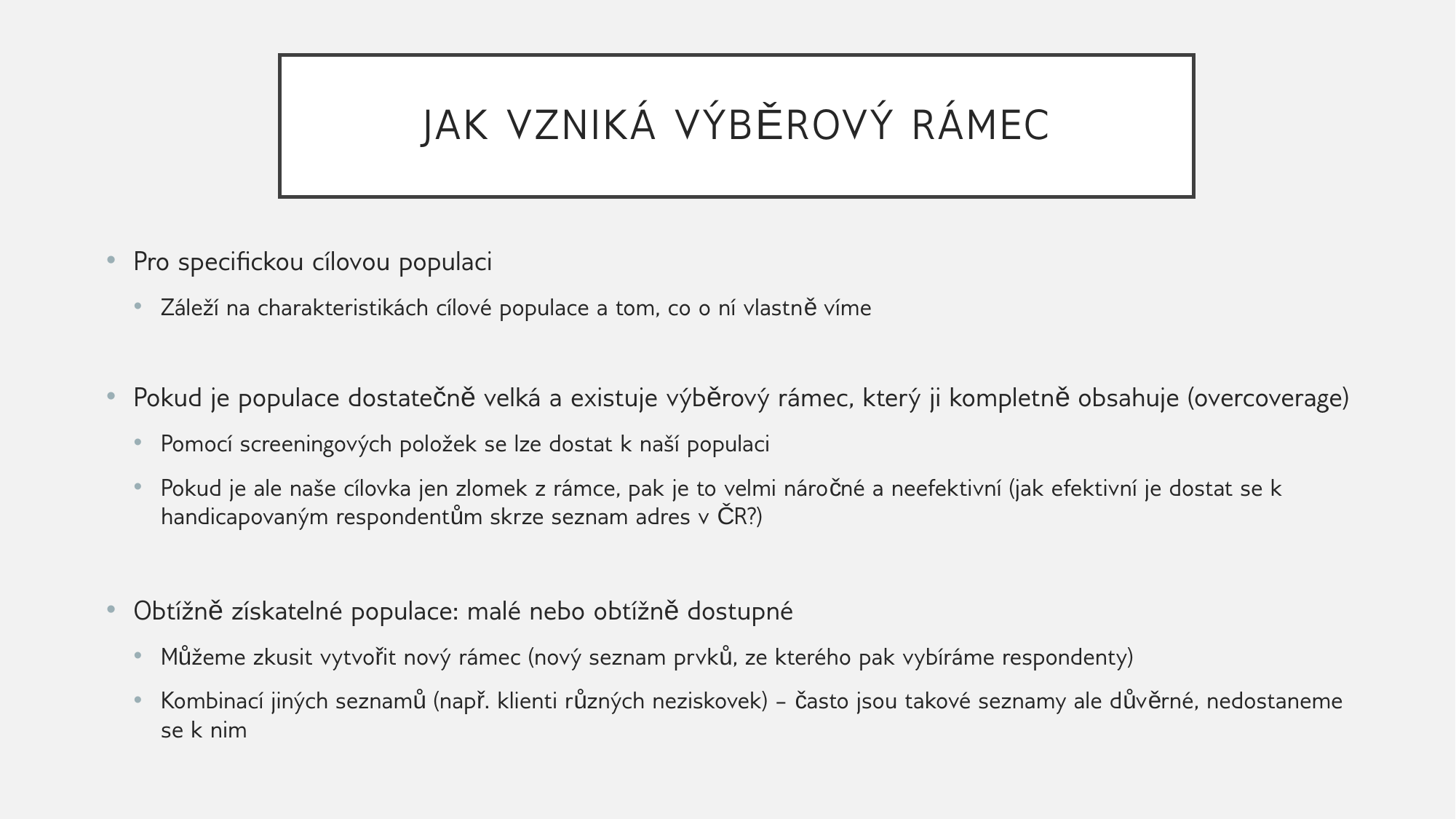

# Jak vzniká Výběrový rámec

Pro specifickou cílovou populaci
Záleží na charakteristikách cílové populace a tom, co o ní vlastně víme

Pokud je populace dostatečně velká a existuje výběrový rámec, který ji kompletně obsahuje (overcoverage)
Pomocí screeningových položek se lze dostat k naší populaci
Pokud je ale naše cílovka jen zlomek z rámce, pak je to velmi náročné a neefektivní (jak efektivní je dostat se k handicapovaným respondentům skrze seznam adres v ČR?)

Obtížně získatelné populace: malé nebo obtížně dostupné
Můžeme zkusit vytvořit nový rámec (nový seznam prvků, ze kterého pak vybíráme respondenty)
Kombinací jiných seznamů (např. klienti různých neziskovek) – často jsou takové seznamy ale důvěrné, nedostaneme se k nim